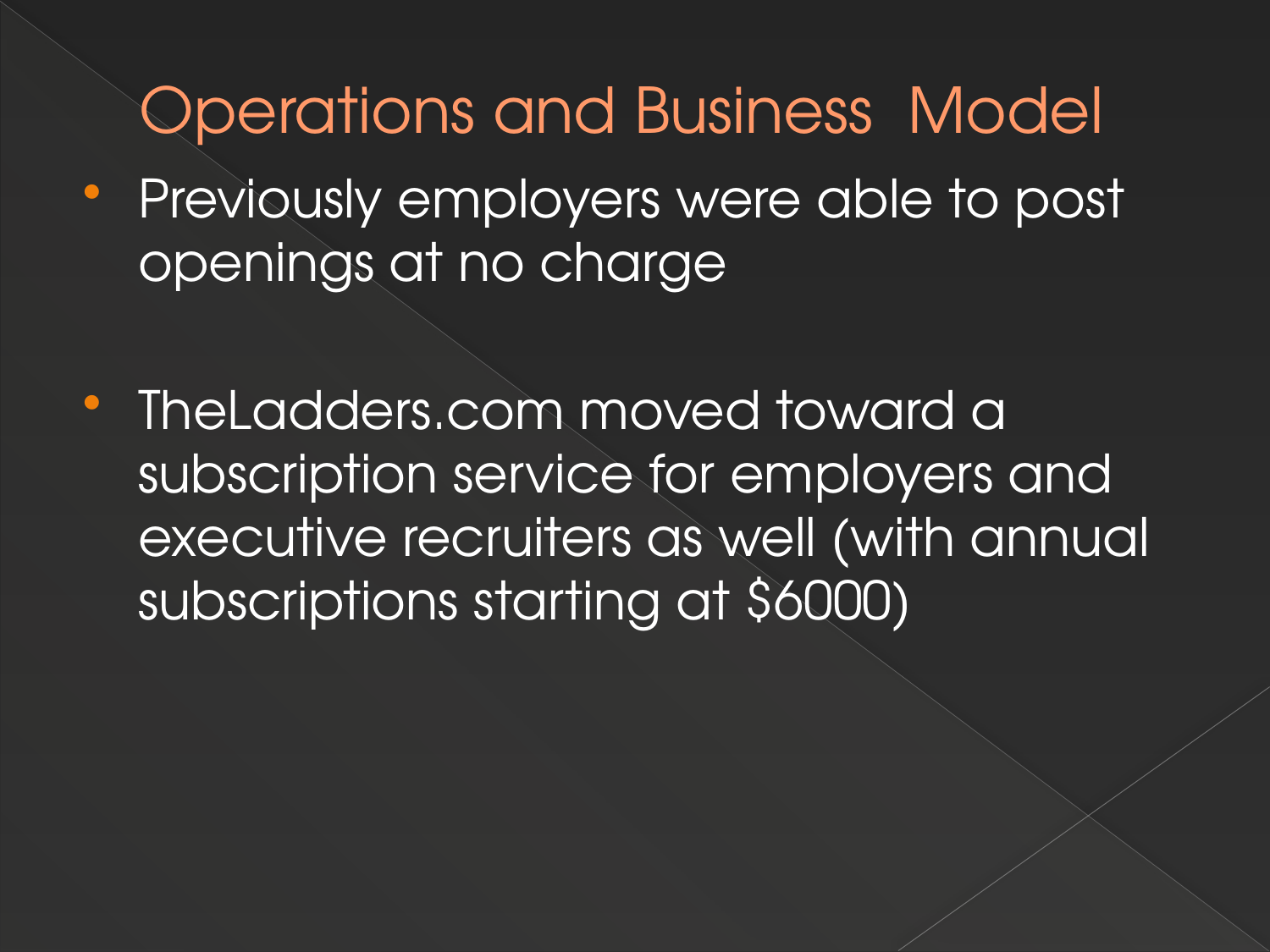

# Operations and Business  Model
Previously employers were able to post openings at no charge

TheLadders.com moved toward a subscription service for employers and executive recruiters as well (with annual subscriptions starting at $6000)